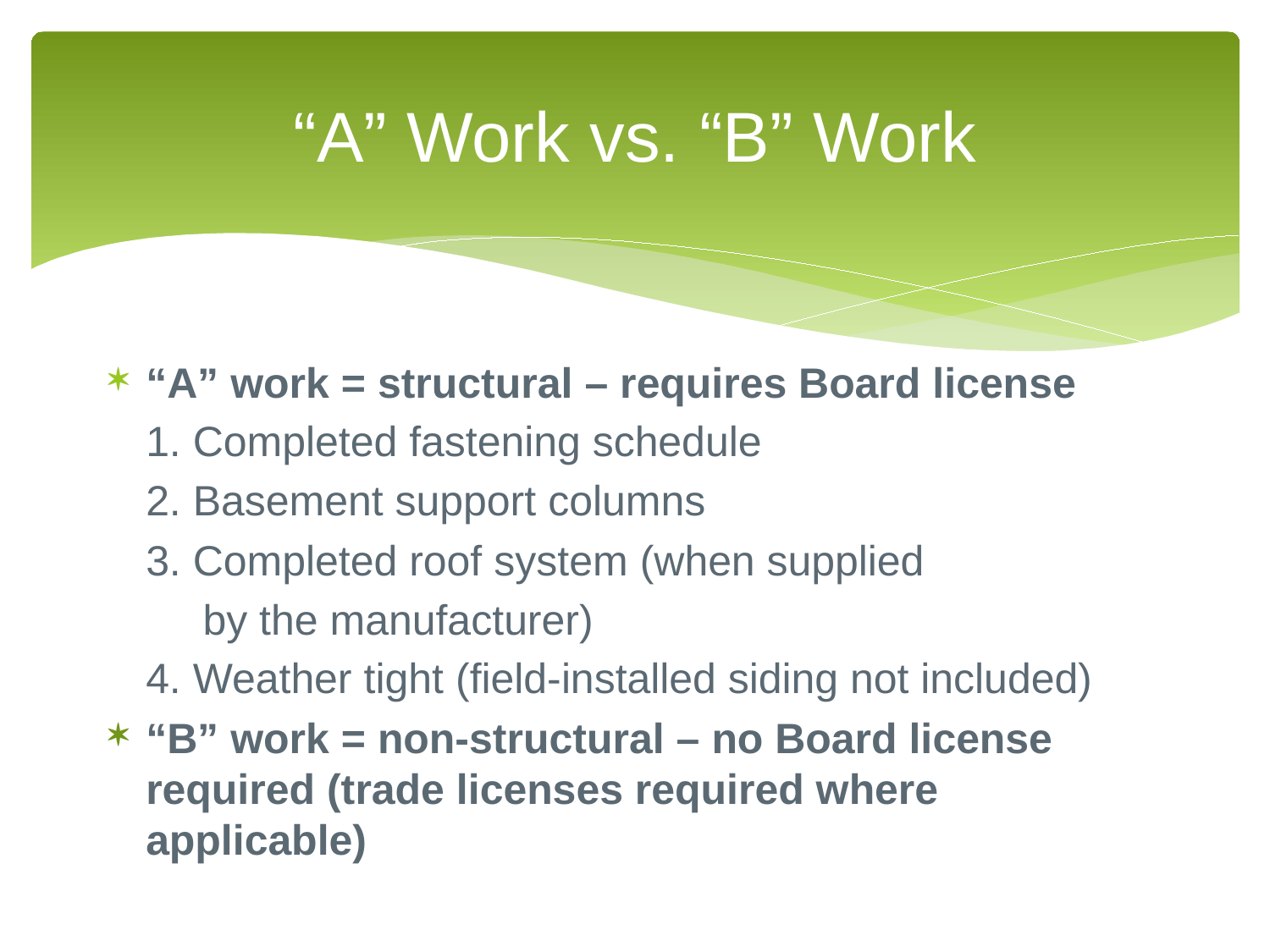

# “A” Work vs. “B” Work
“A” work = structural – requires Board license
	1. Completed fastening schedule
	2. Basement support columns
	3. Completed roof system (when supplied
        by the manufacturer)
	4. Weather tight (field-installed siding not included)
“B” work = non-structural – no Board license required (trade licenses required where applicable)